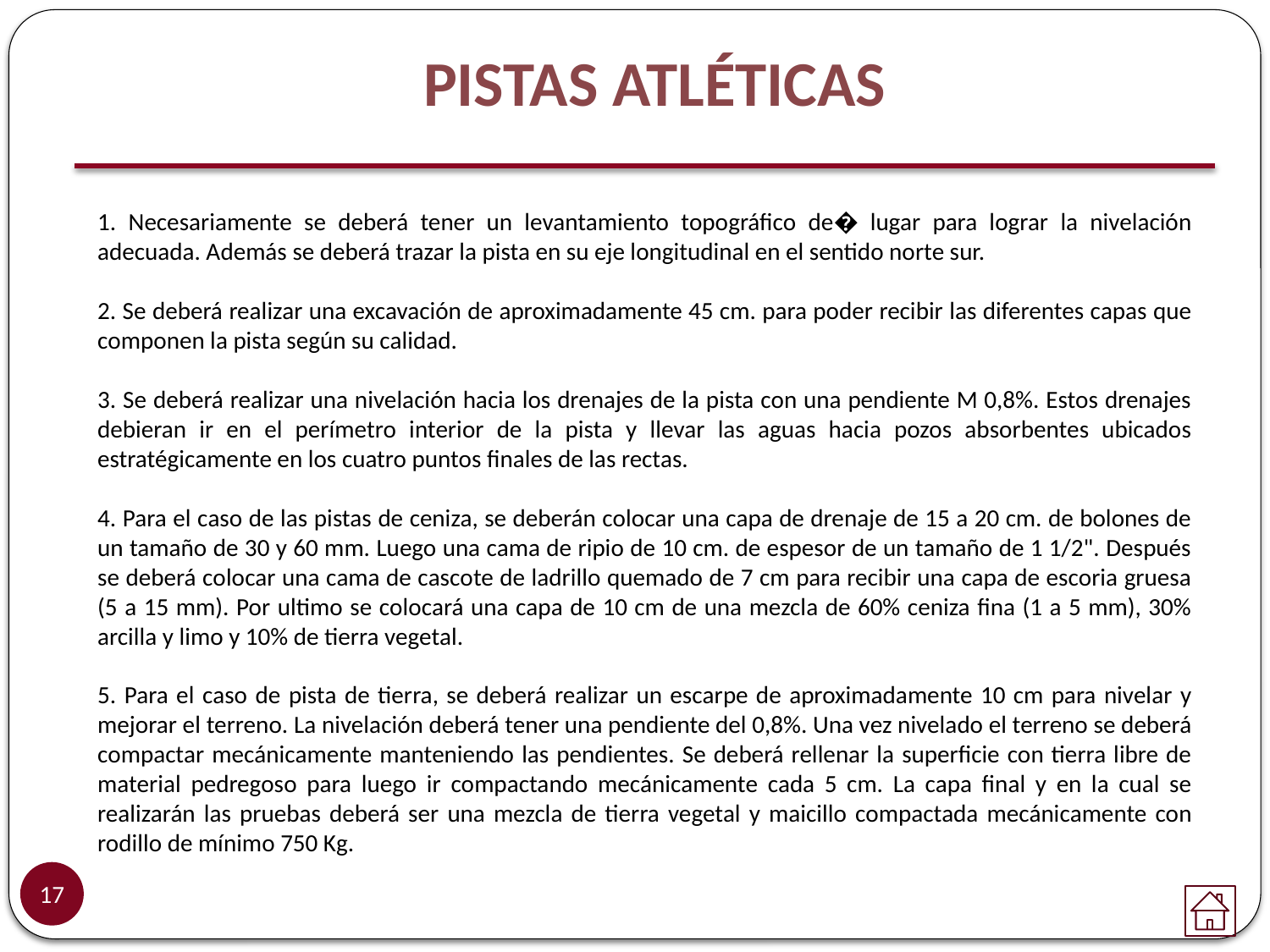

PISTAS ATLÉTICAS
1. Necesariamente se deberá tener un levantamiento topográfico de� lugar para lograr la nivelación adecuada. Además se deberá trazar la pista en su eje longitudinal en el sentido norte sur.
2. Se deberá realizar una excavación de aproximadamente 45 cm. para poder recibir las diferentes capas que componen la pista según su calidad.
3. Se deberá realizar una nivelación hacia los drenajes de la pista con una pendiente M 0,8%. Estos drenajes debieran ir en el perímetro interior de la pista y llevar las aguas hacia pozos absorbentes ubicados estratégicamente en los cuatro puntos finales de las rectas.
4. Para el caso de las pistas de ceniza, se deberán colocar una capa de drenaje de 15 a 20 cm. de bolones de un tamaño de 30 y 60 mm. Luego una cama de ripio de 10 cm. de espesor de un tamaño de 1 1/2". Después se deberá colocar una cama de cascote de ladrillo quemado de 7 cm para recibir una capa de escoria gruesa (5 a 15 mm). Por ultimo se colocará una capa de 10 cm de una mezcla de 60% ceniza fina (1 a 5 mm), 30% arcilla y limo y 10% de tierra vegetal.
5. Para el caso de pista de tierra, se deberá realizar un escarpe de aproximadamente 10 cm para nivelar y mejorar el terreno. La nivelación deberá tener una pendiente del 0,8%. Una vez nivelado el terreno se deberá compactar mecánicamente manteniendo las pendientes. Se deberá rellenar la superficie con tierra libre de material pedregoso para luego ir compactando mecánicamente cada 5 cm. La capa final y en la cual se realizarán las pruebas deberá ser una mezcla de tierra vegetal y maicillo compactada mecánicamente con rodillo de mínimo 750 Kg.
17